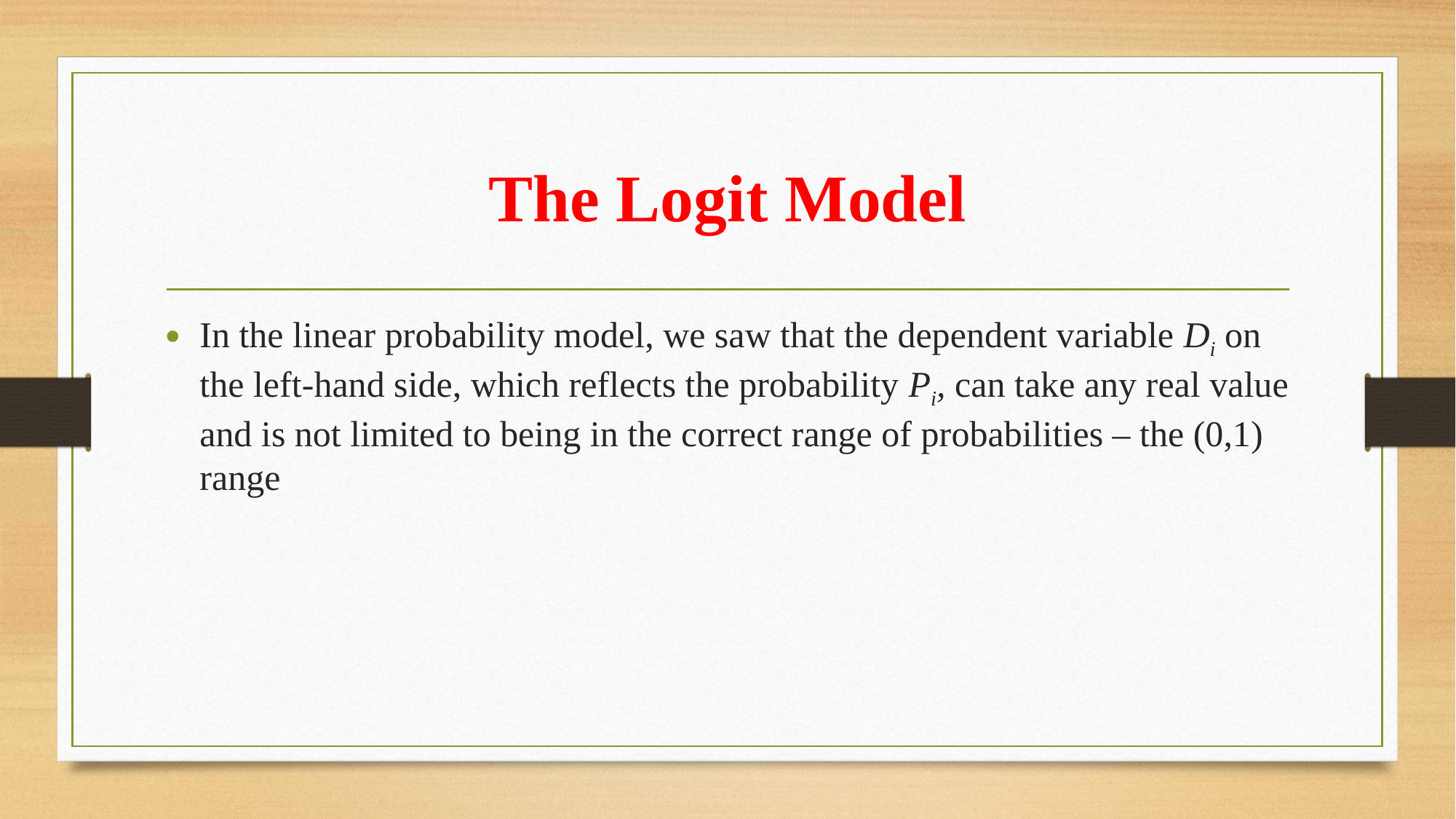

# The Logit Model
In the linear probability model, we saw that the dependent variable Di on the left-hand side, which reflects the probability Pi, can take any real value and is not limited to being in the correct range of probabilities – the (0,1) range